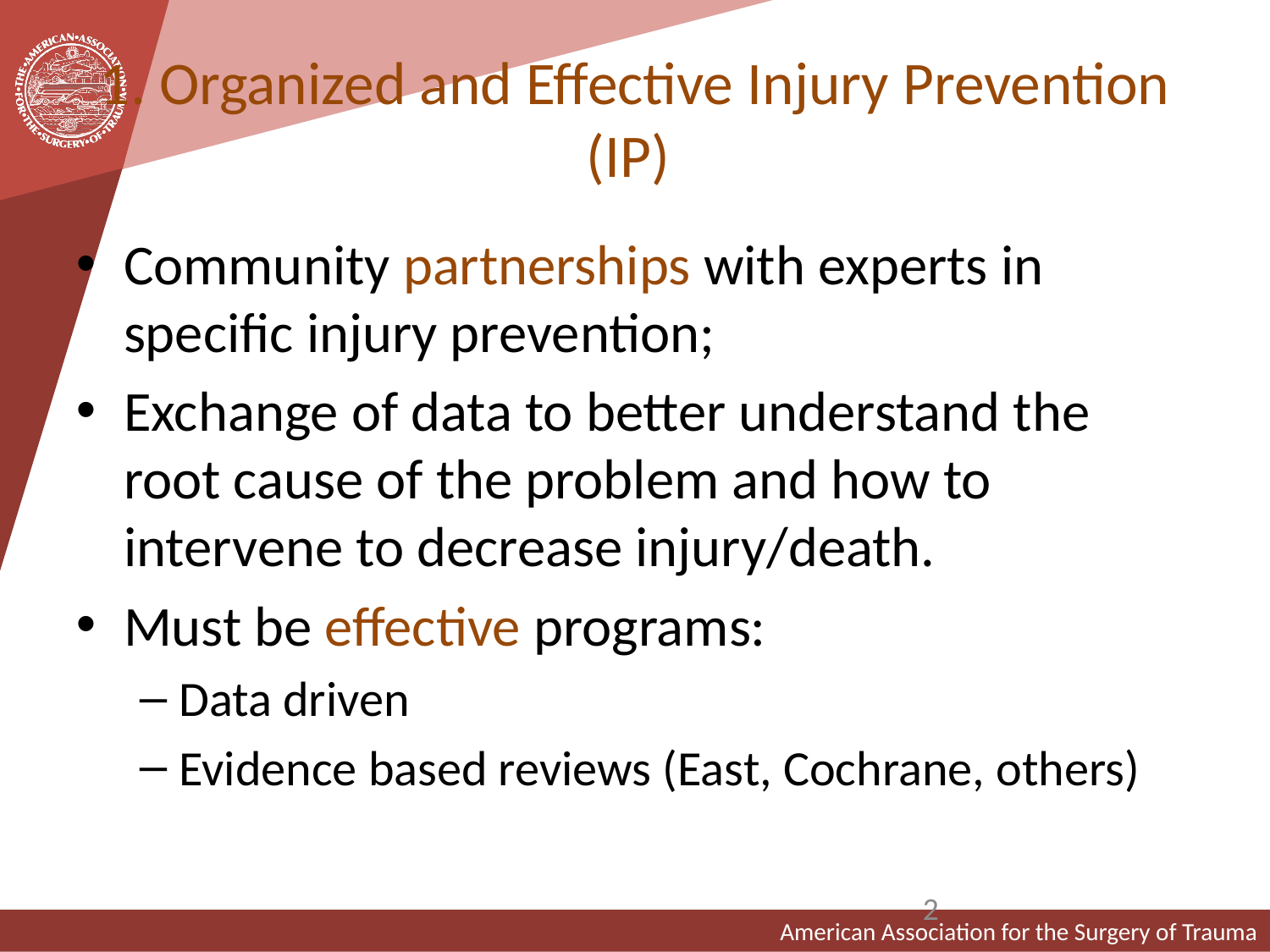

# 1. Organized and Effective Injury Prevention (IP)
Community partnerships with experts in specific injury prevention;
Exchange of data to better understand the root cause of the problem and how to intervene to decrease injury/death.
Must be effective programs:
Data driven
Evidence based reviews (East, Cochrane, others)
2